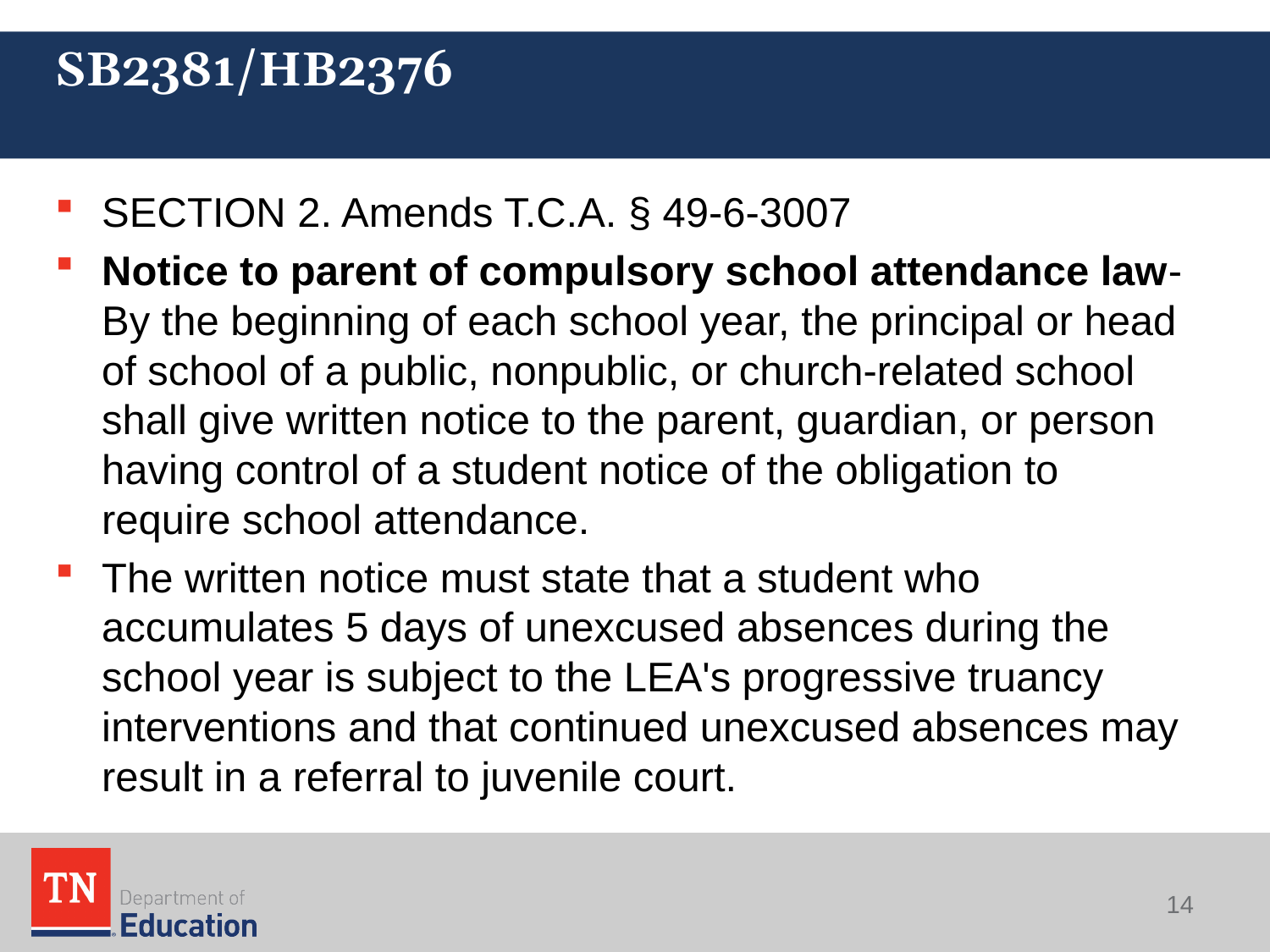

# SB2381/HB2376
SECTION 2. Amends T.C.A. § 49-6-3007
Notice to parent of compulsory school attendance law- By the beginning of each school year, the principal or head of school of a public, nonpublic, or church-related school shall give written notice to the parent, guardian, or person having control of a student notice of the obligation to require school attendance.
The written notice must state that a student who accumulates 5 days of unexcused absences during the school year is subject to the LEA's progressive truancy interventions and that continued unexcused absences may result in a referral to juvenile court.
14